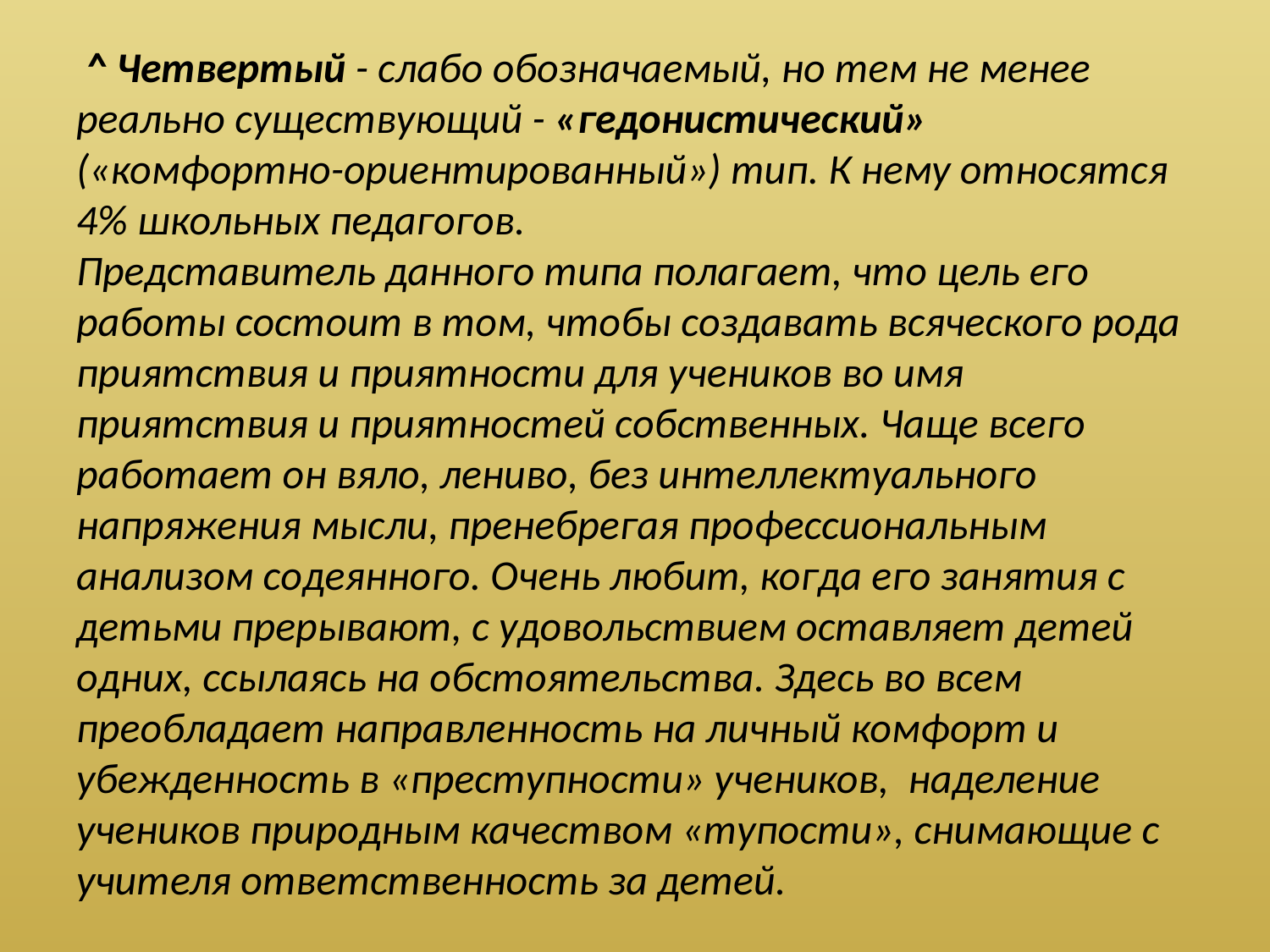

# ^ Четвертый - слабо обозначаемый, но тем не менее реально существующий - «гедонистический» («комфортно-ориентированный») тип. К нему относятся 4% школьных педагогов. Представитель данного типа полагает, что цель его работы состоит в том, чтобы создавать всяческого рода приятствия и приятности для учеников во имя приятствия и приятностей собственных. Чаще всего работает он вяло, лениво, без интеллектуального напряжения мысли, пренебрегая профессиональным анализом содеянного. Очень любит, когда его занятия с детьми прерывают, с удовольствием оставляет детей одних, ссылаясь на обстоятельства. Здесь во всем преобладает направленность на личный комфорт и убежденность в «преступности» учеников,  наделение учеников природным качеством «тупости», снимающие с учителя ответственность за детей.